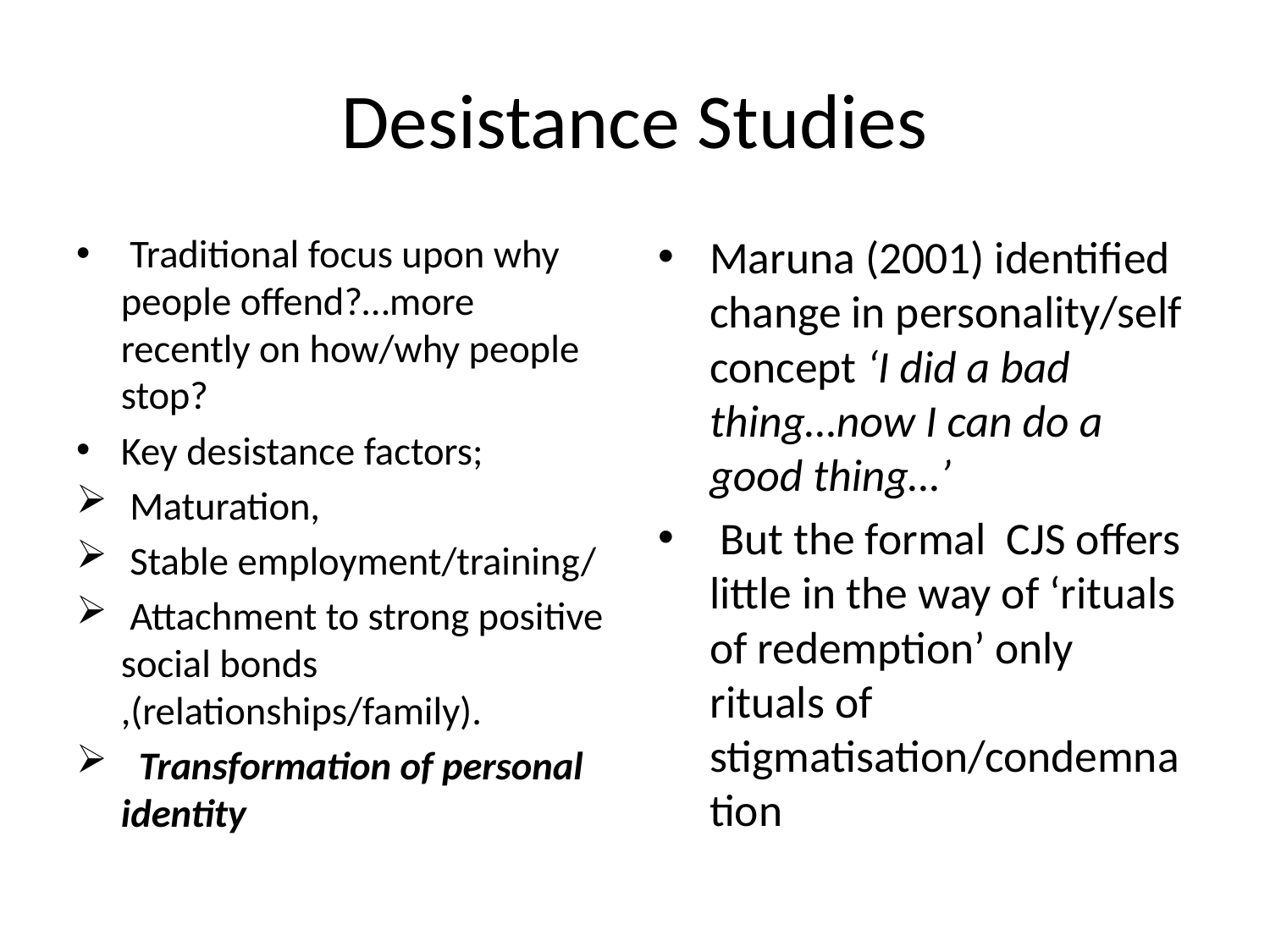

# Desistance Studies
 Traditional focus upon why people offend?…more recently on how/why people stop?
Key desistance factors;
 Maturation,
 Stable employment/training/
 Attachment to strong positive social bonds ,(relationships/family).
  Transformation of personal identity

Maruna (2001) identified change in personality/self concept ‘I did a bad thing…now I can do a good thing…’
 But the formal  CJS offers little in the way of ‘rituals of redemption’ only rituals of stigmatisation/condemnation